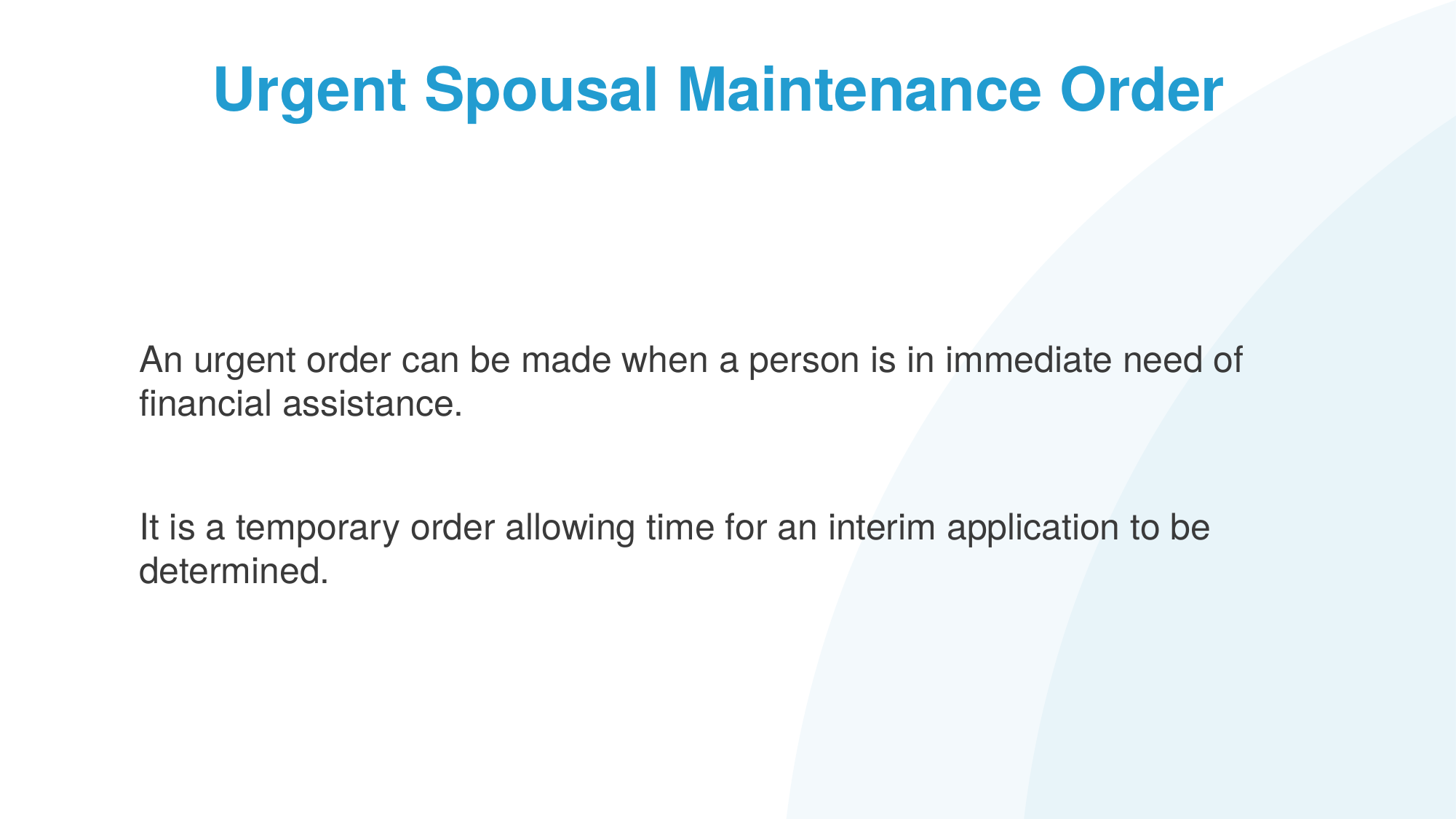

# Urgent Spousal Maintenance Order
An urgent order can be made when a person is in immediate need of financial assistance.

It is a temporary order allowing time for an interim application to be determined.